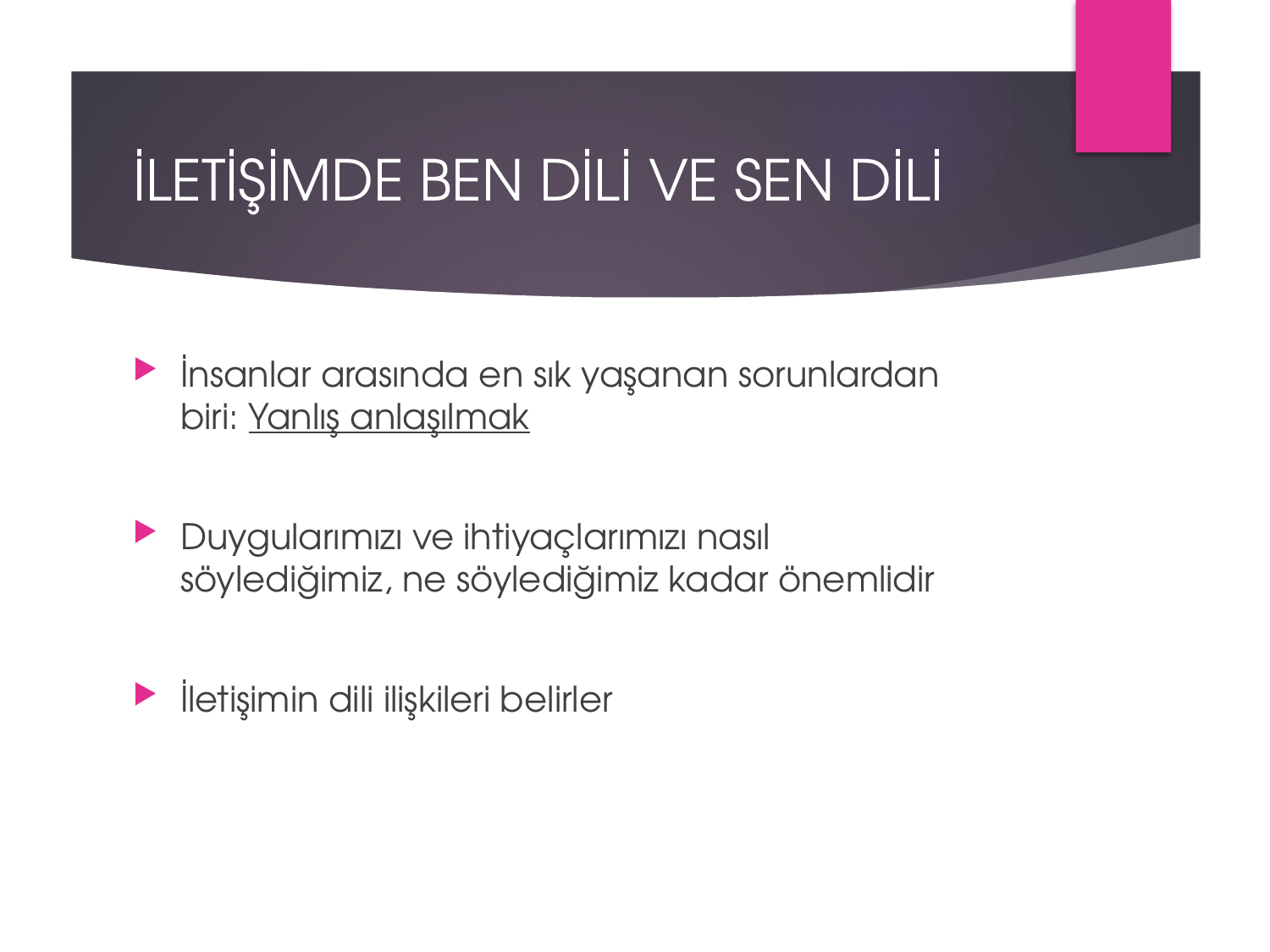

# İLETİŞİMDE BEN DİLİ VE SEN DİLİ
İnsanlar arasında en sık yaşanan sorunlardan biri: Yanlış anlaşılmak

Duygularımızı ve ihtiyaçlarımızı nasıl söylediğimiz, ne söylediğimiz kadar önemlidir

İletişimin dili ilişkileri belirler